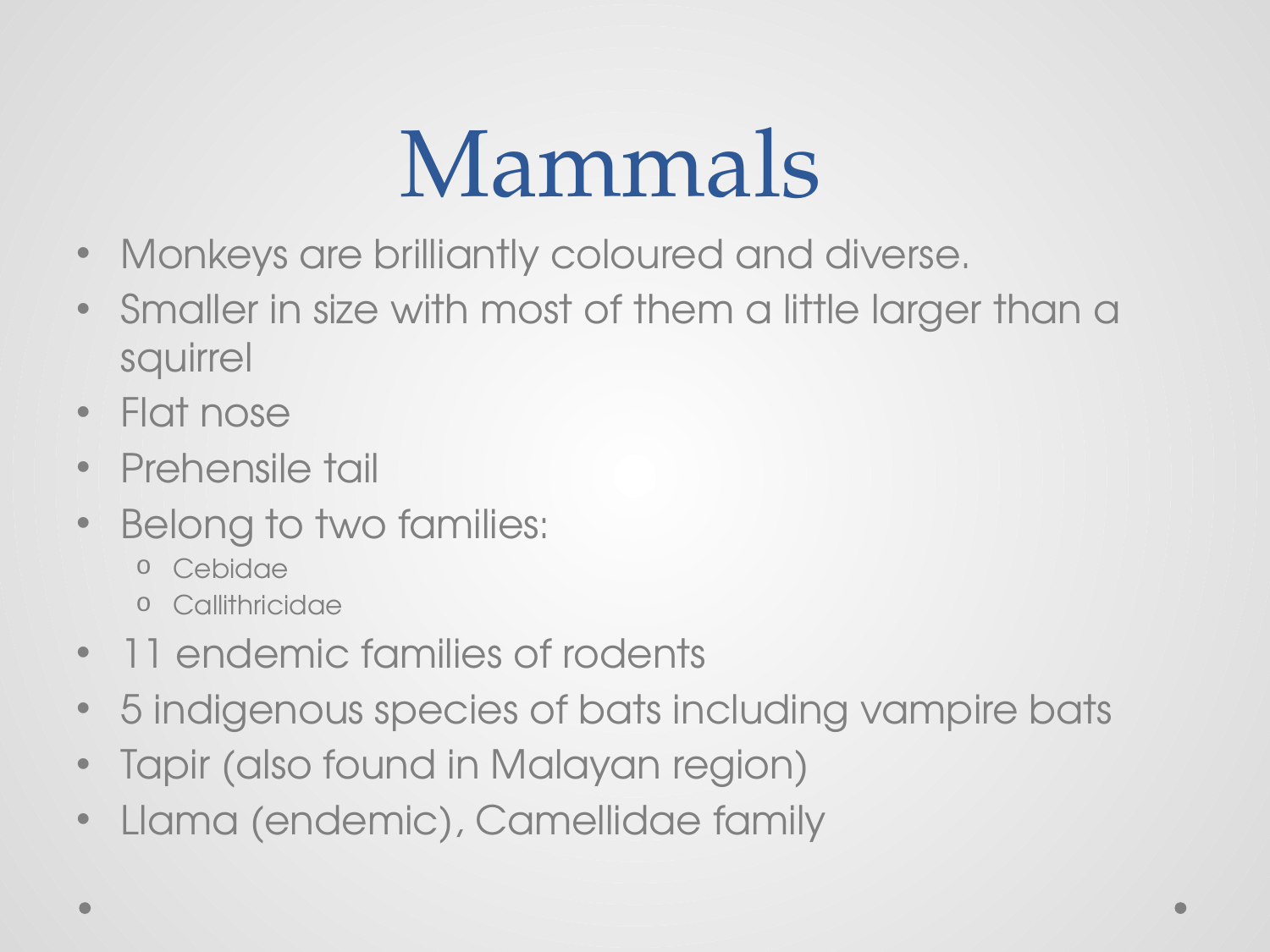

# Mammals
Monkeys are brilliantly coloured and diverse.
Smaller in size with most of them a little larger than a squirrel
Flat nose
Prehensile tail
Belong to two families:
Cebidae
Callithricidae
11 endemic families of rodents
5 indigenous species of bats including vampire bats
Tapir (also found in Malayan region)
Llama (endemic), Camellidae family